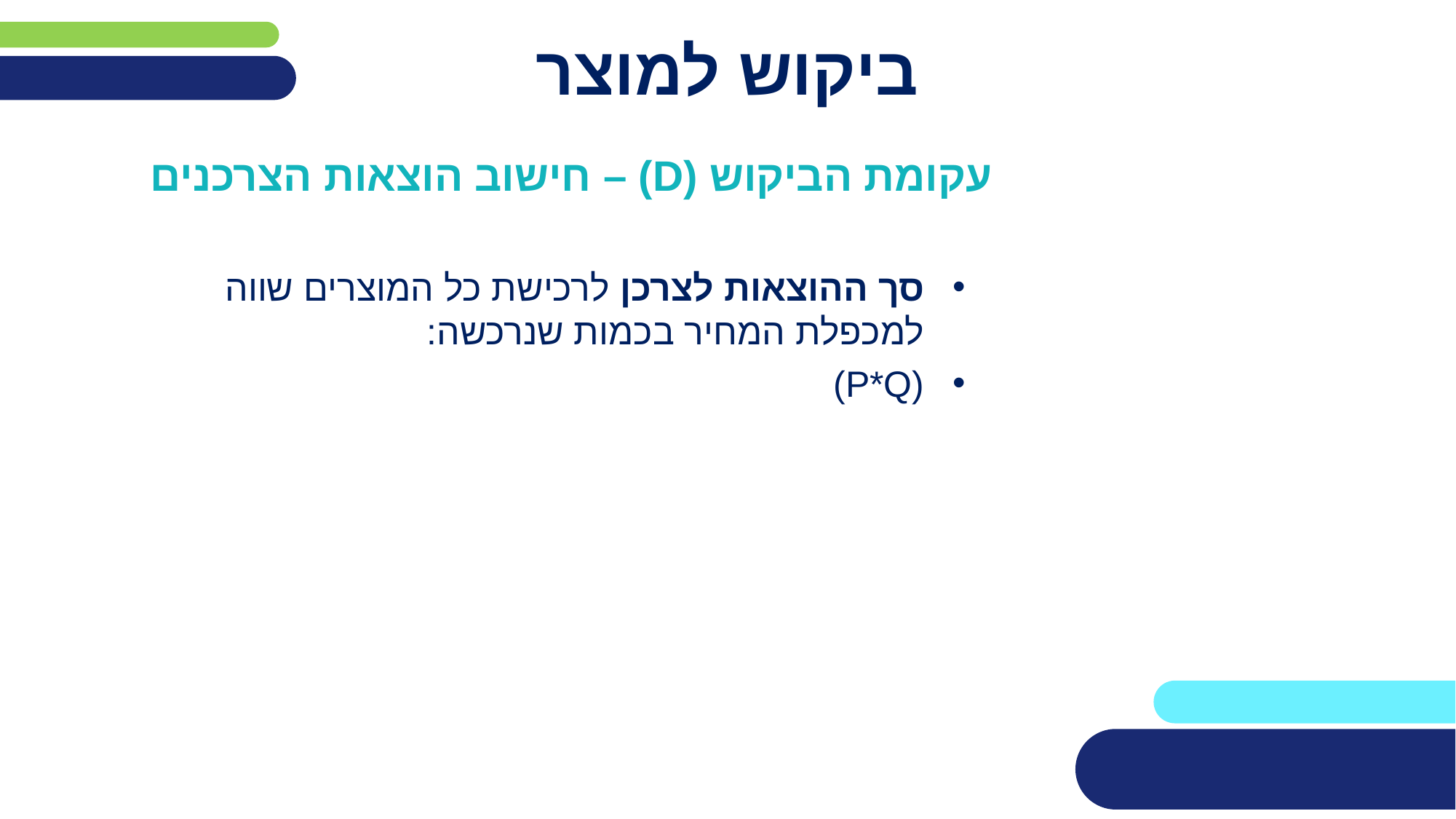

# ביקוש למוצר
עקומת הביקוש (D) – חישוב הוצאות הצרכנים

סך ההוצאות לצרכן לרכישת כל המוצרים שווה
למכפלת המחיר בכמות שנרכשה:
(P*Q)